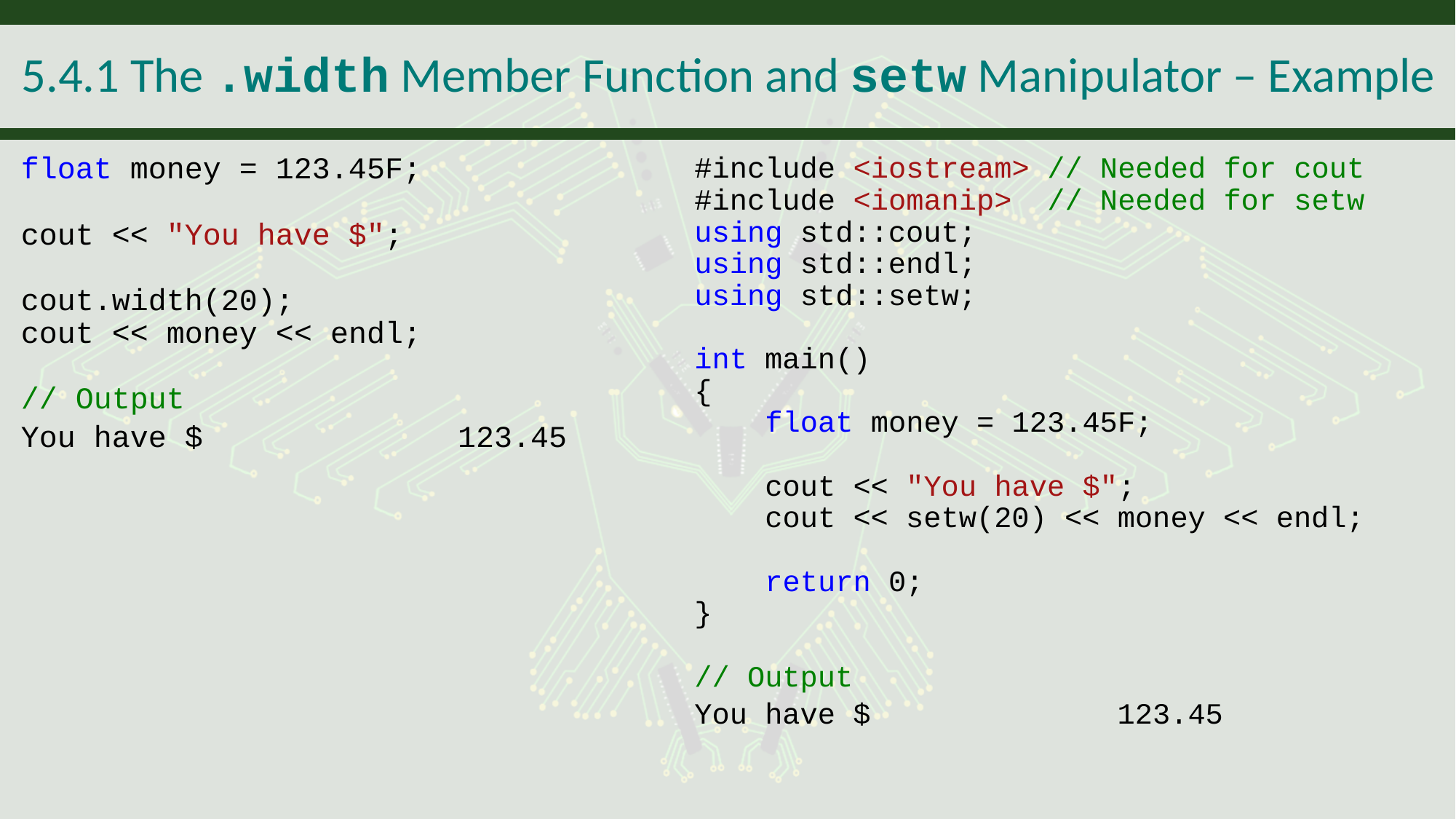

# 5.4.1 The .width Member Function and setw Manipulator – Example
#include <iostream> // Needed for cout
#include <iomanip>  // Needed for setw
using std::cout;
using std::endl;
using std::setw;

int main()
{
    float money = 123.45F;

    cout << "You have $";
    cout << setw(20) << money << endl;

    return 0;
}

// Output
You have $              123.45
float money = 123.45F;

cout << "You have $";

cout.width(20);
cout << money << endl;

// Output
You have $              123.45